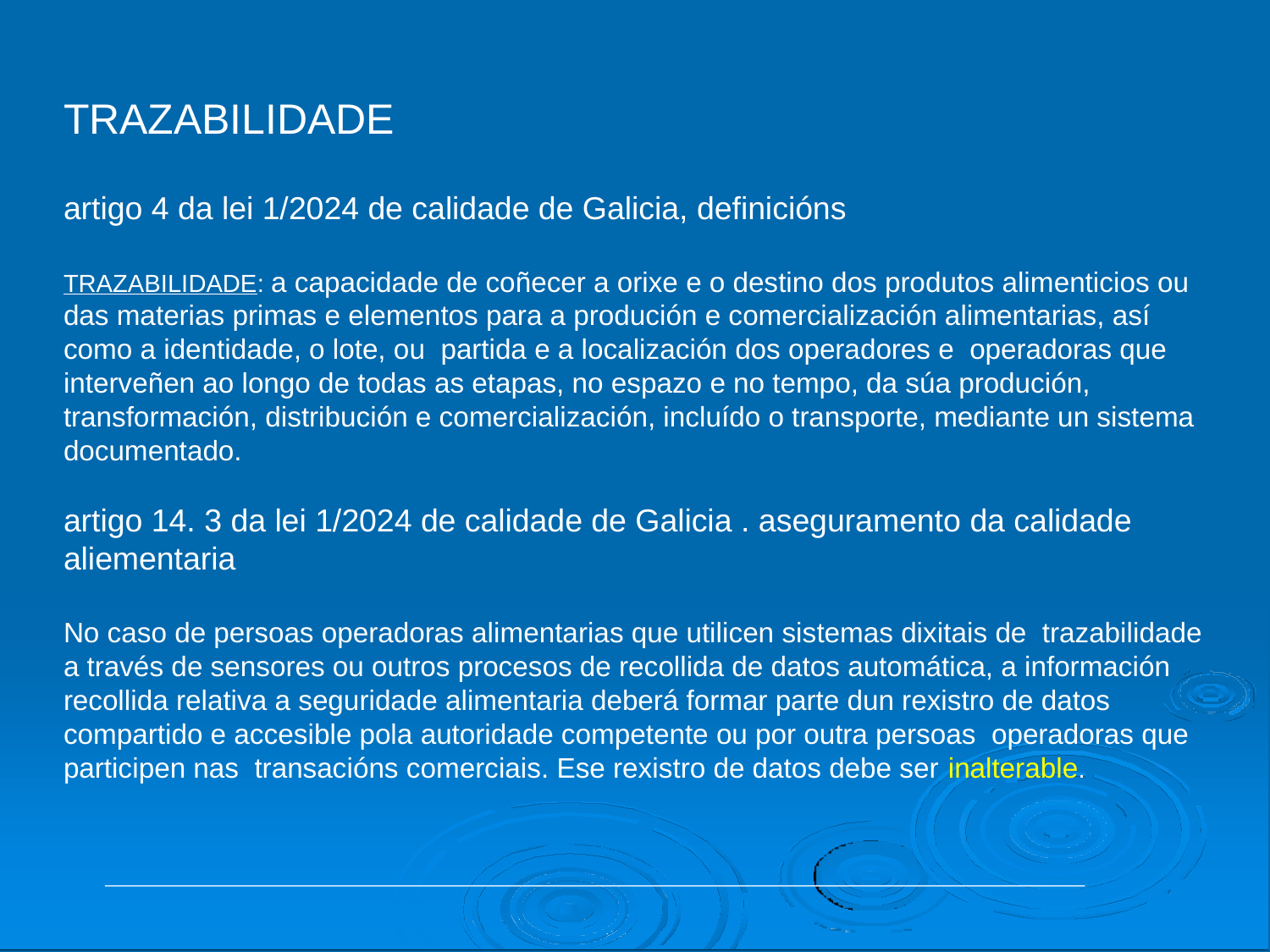

# TRAZABILIDADE
artigo 4 da lei 1/2024 de calidade de Galicia, definicións

TRAZABILIDADE: a capacidade de coñecer a orixe e o destino dos produtos alimenticios ou das materias primas e elementos para a produción e comercialización alimentarias, así como a identidade, o lote, ou  partida e a localización dos operadores e  operadoras que  interveñen ao longo de todas as etapas, no espazo e no tempo, da súa produción, transformación, distribución e comercialización, incluído o transporte, mediante un sistema documentado.

artigo 14. 3 da lei 1/2024 de calidade de Galicia . aseguramento da calidade aliementaria

No caso de persoas operadoras alimentarias que utilicen sistemas dixitais de  trazabilidade a través de sensores ou outros procesos de recollida de datos automática, a información recollida relativa a seguridade alimentaria deberá formar parte dun rexistro de datos compartido e accesible pola autoridade competente ou por outra persoas  operadoras que participen nas  transacións comerciais. Ese rexistro de datos debe ser inalterable.